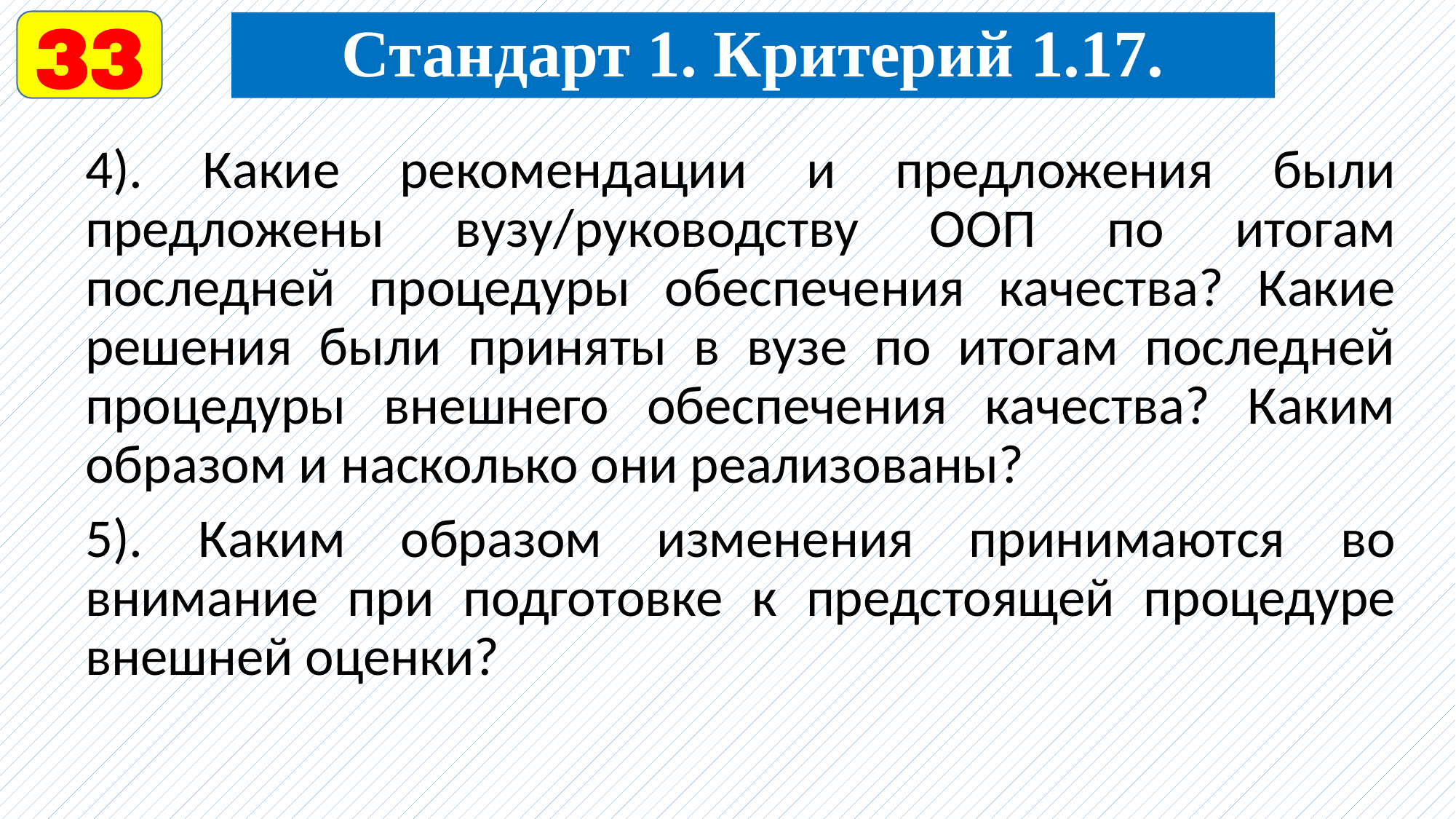

33
Стандарт 1. Критерий 1.17.
4). Какие рекомендации и предложения были предложены вузу/руководству ООП по итогам последней процедуры обеспечения качества? Какие решения были приняты в вузе по итогам последней процедуры внешнего обеспечения качества? Каким образом и насколько они реализованы?
5). Каким образом изменения принимаются во внимание при подготовке к предстоящей процедуре внешней оценки?